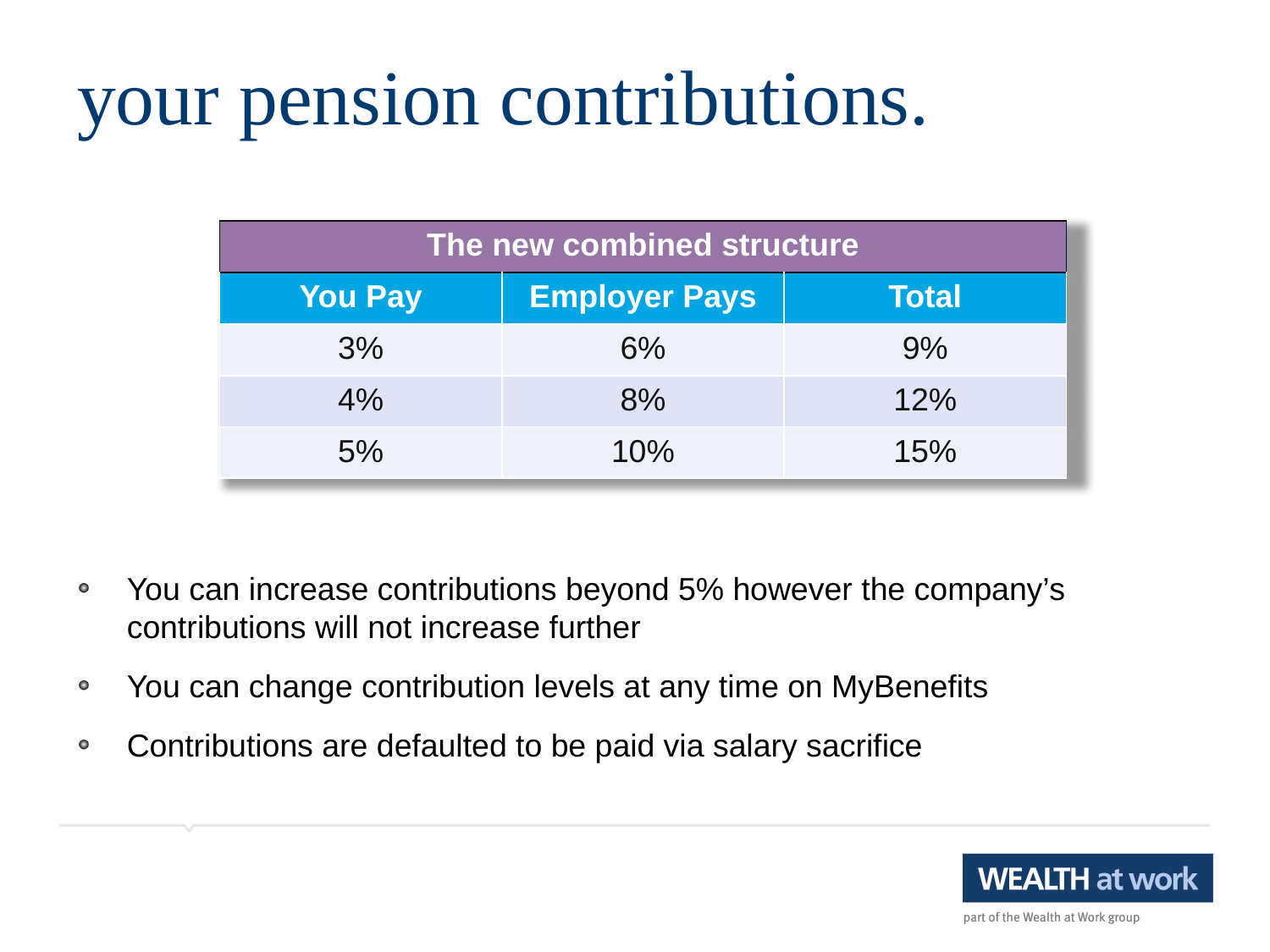

your pension contributions.
| The new combined structure |  |  |
| --- | --- | --- |
| You Pay | Employer Pays | Total |
| 3% | 6% | 9% |
| 4% | 8% | 12% |
| 5% | 10% | 15% |
You can increase contributions beyond 5% however the company’s contributions will not increase further
You can change contribution levels at any time on MyBenefits
Contributions are defaulted to be paid via salary sacrifice